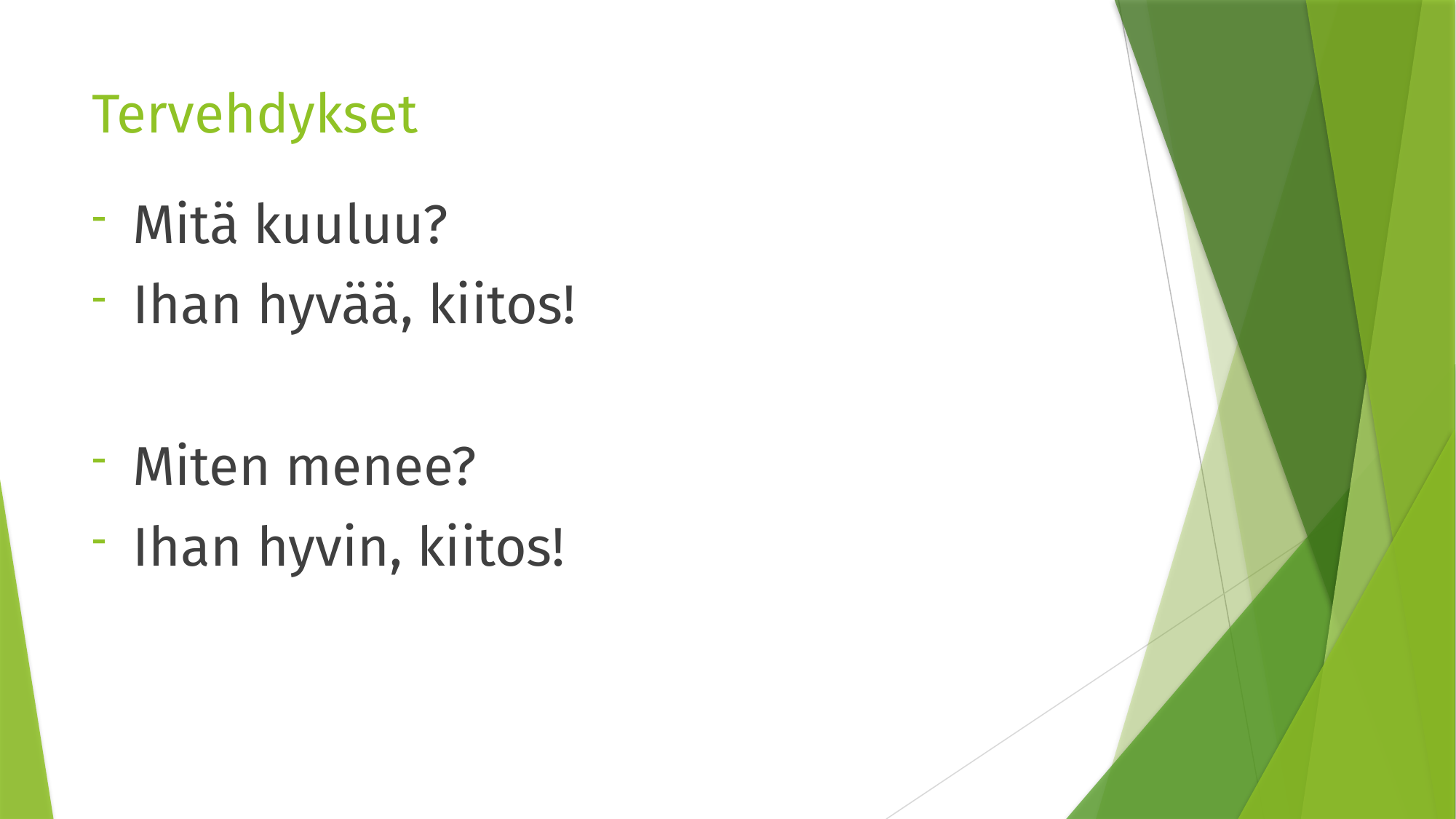

# Tervehdykset
Mitä kuuluu?
Ihan hyvää, kiitos!

Miten menee?
Ihan hyvin, kiitos!